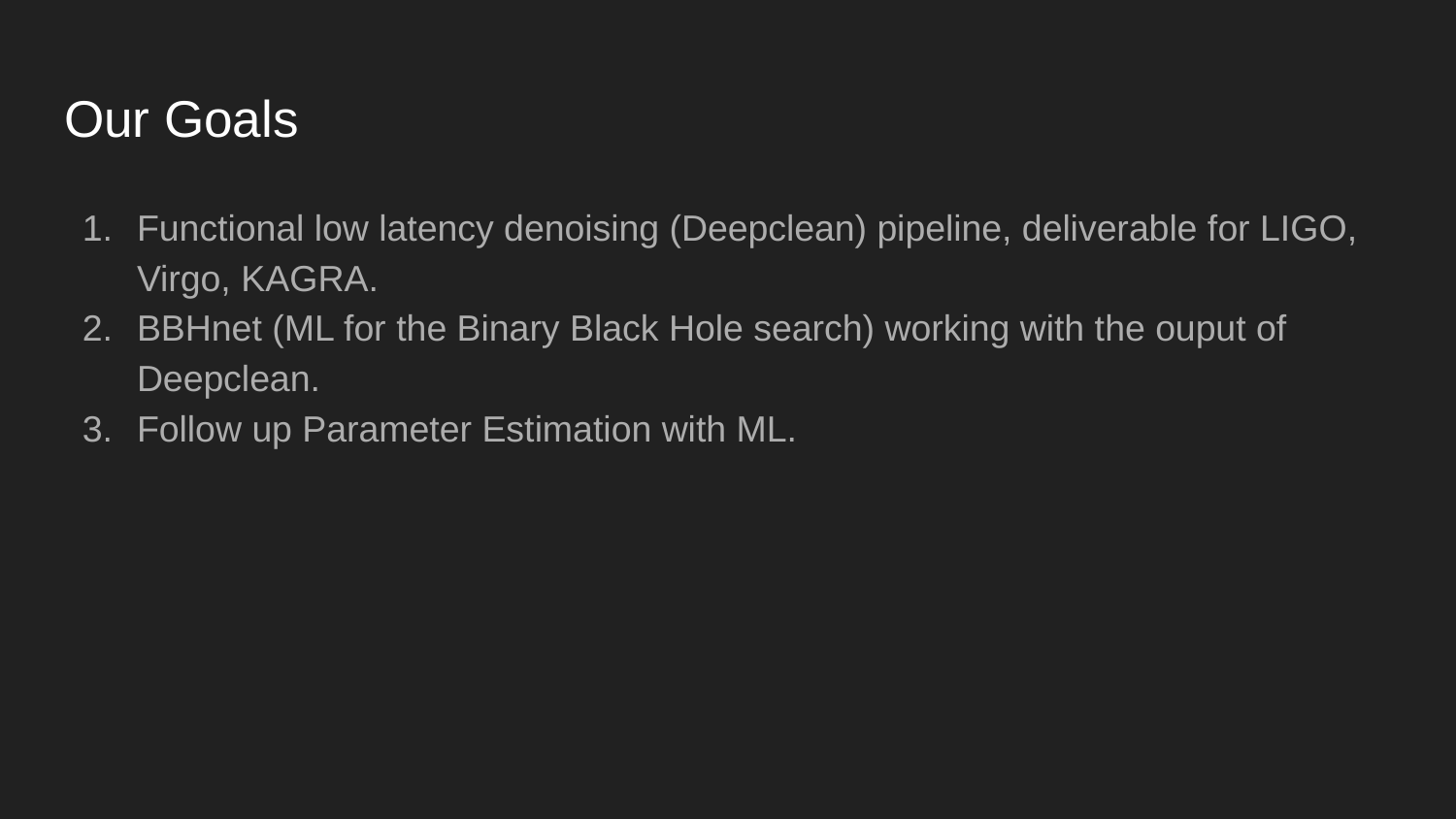

# Our Goals
Functional low latency denoising (Deepclean) pipeline, deliverable for LIGO, Virgo, KAGRA.
BBHnet (ML for the Binary Black Hole search) working with the ouput of Deepclean.
Follow up Parameter Estimation with ML.